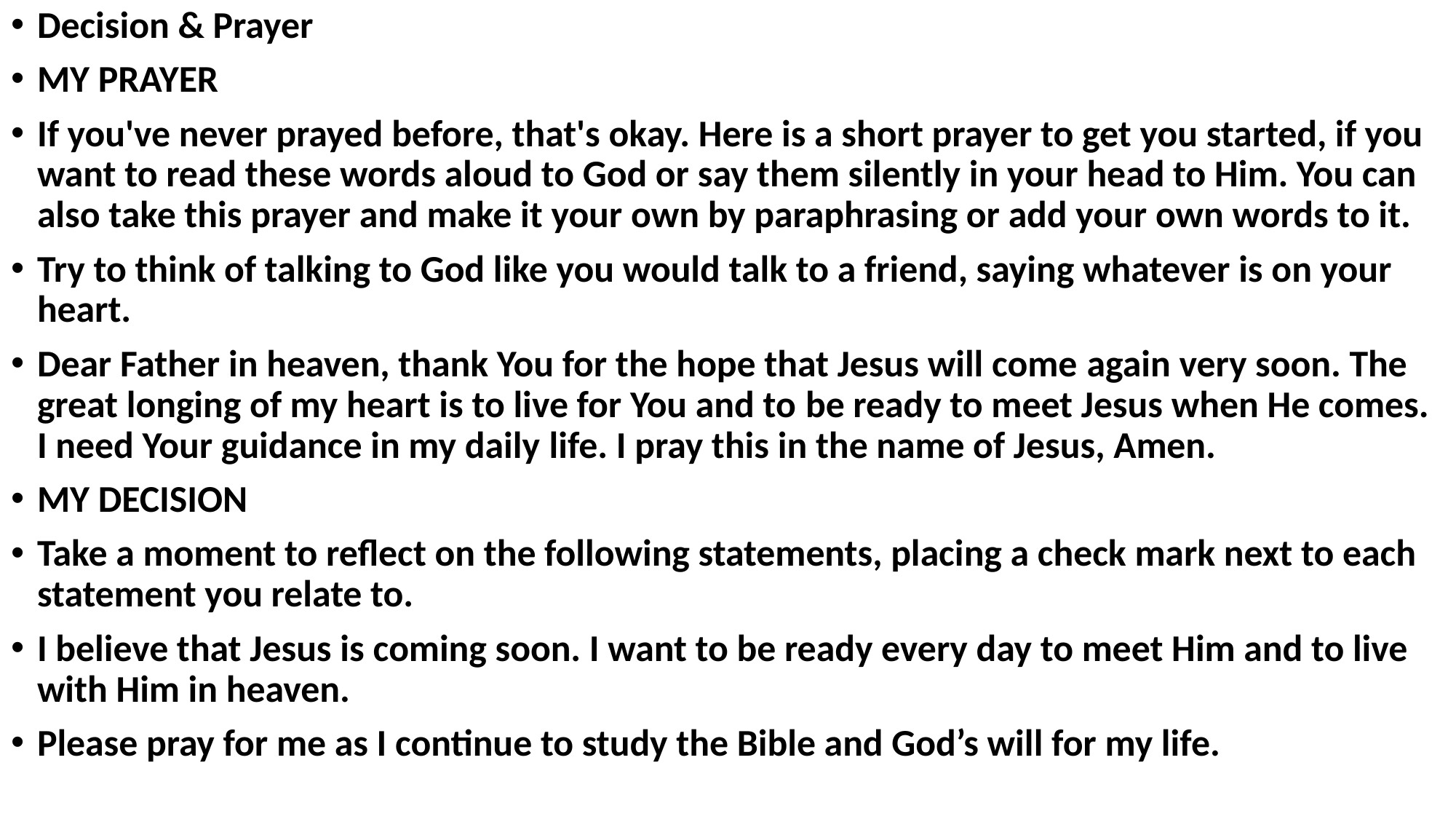

Decision & Prayer
MY PRAYER
If you've never prayed before, that's okay. Here is a short prayer to get you started, if you want to read these words aloud to God or say them silently in your head to Him. You can also take this prayer and make it your own by paraphrasing or add your own words to it.
Try to think of talking to God like you would talk to a friend, saying whatever is on your heart.
Dear Father in heaven, thank You for the hope that Jesus will come again very soon. The great longing of my heart is to live for You and to be ready to meet Jesus when He comes. I need Your guidance in my daily life. I pray this in the name of Jesus, Amen.
MY DECISION
Take a moment to reflect on the following statements, placing a check mark next to each statement you relate to.
I believe that Jesus is coming soon. I want to be ready every day to meet Him and to live with Him in heaven.
Please pray for me as I continue to study the Bible and God’s will for my life.